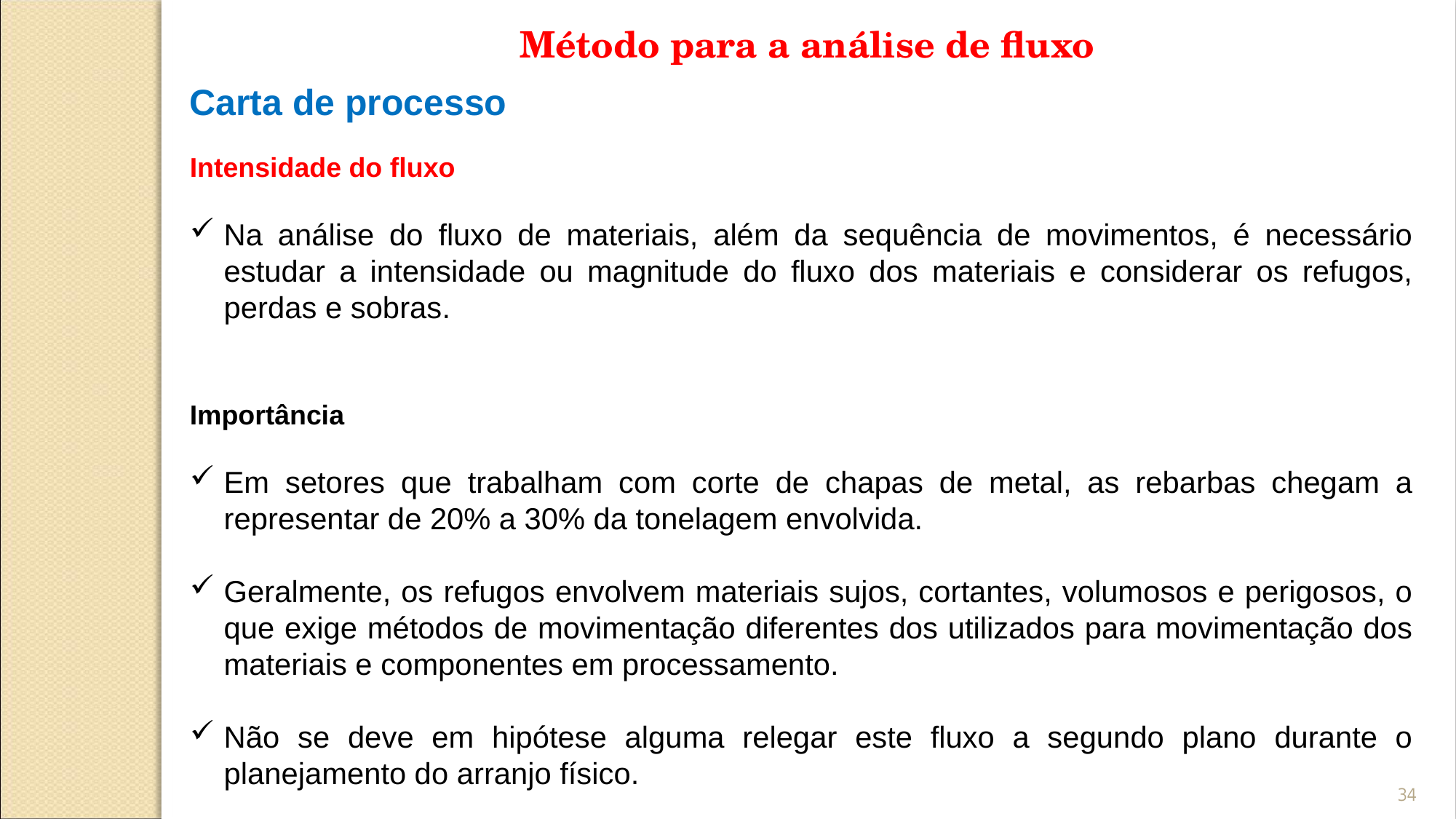

Método para a análise de fluxo
Carta de processo
Intensidade do fluxo

Na análise do fluxo de materiais, além da sequência de movimentos, é necessário estudar a intensidade ou magnitude do fluxo dos materiais e considerar os refugos, perdas e sobras.

Importância

Em setores que trabalham com corte de chapas de metal, as rebarbas chegam a representar de 20% a 30% da tonelagem envolvida.

Geralmente, os refugos envolvem materiais sujos, cortantes, volumosos e perigosos, o que exige métodos de movimentação diferentes dos utilizados para movimentação dos materiais e componentes em processamento.

Não se deve em hipótese alguma relegar este fluxo a segundo plano durante o planejamento do arranjo físico.
34